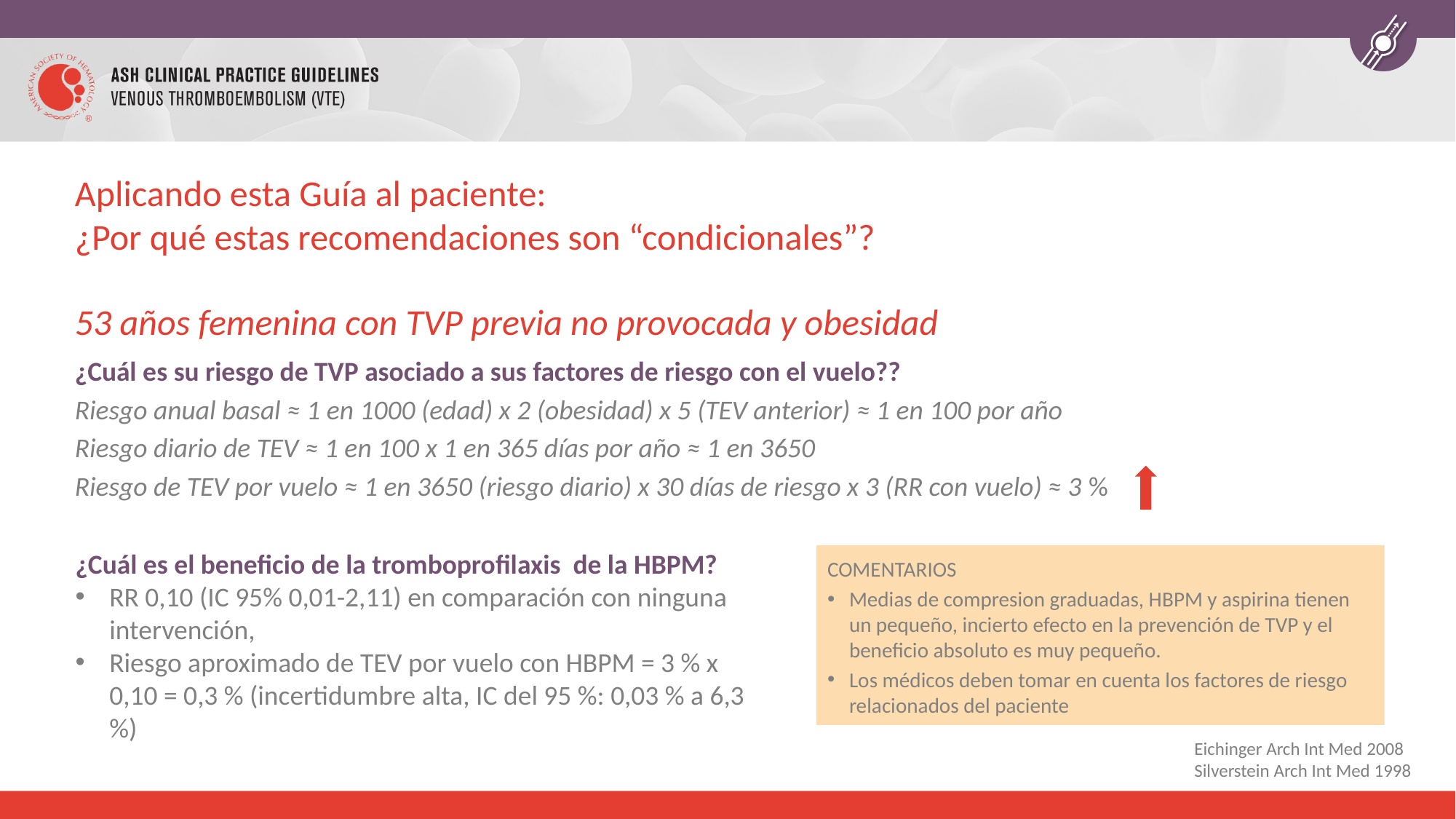

# Aplicando esta Guía al paciente: ¿Por qué estas recomendaciones son “condicionales”?
53 años femenina con TVP previa no provocada y obesidad

¿Cuál es su riesgo de TVP asociado a sus factores de riesgo con el vuelo??
Riesgo anual basal ≈ 1 en 1000 (edad) x 2 (obesidad) x 5 (TEV anterior) ≈ 1 en 100 por año
Riesgo diario de TEV ≈ 1 en 100 x 1 en 365 días por año ≈ 1 en 3650
Riesgo de TEV por vuelo ≈ 1 en 3650 (riesgo diario) x 30 días de riesgo x 3 (RR con vuelo) ≈ 3 %

COMENTARIOS
Medias de compresion graduadas, HBPM y aspirina tienen un pequeño, incierto efecto en la prevención de TVP y el beneficio absoluto es muy pequeño.
Los médicos deben tomar en cuenta los factores de riesgo relacionados del paciente

¿Cuál es el beneficio de la tromboprofilaxis  de la HBPM?
RR 0,10 (IC 95% 0,01-2,11) en comparación con ninguna intervención,
Riesgo aproximado de TEV por vuelo con HBPM = 3 % x 0,10 = 0,3 % (incertidumbre alta, IC del 95 %: 0,03 % a 6,3 %)
Eichinger Arch Int Med 2008
Silverstein Arch Int Med 1998